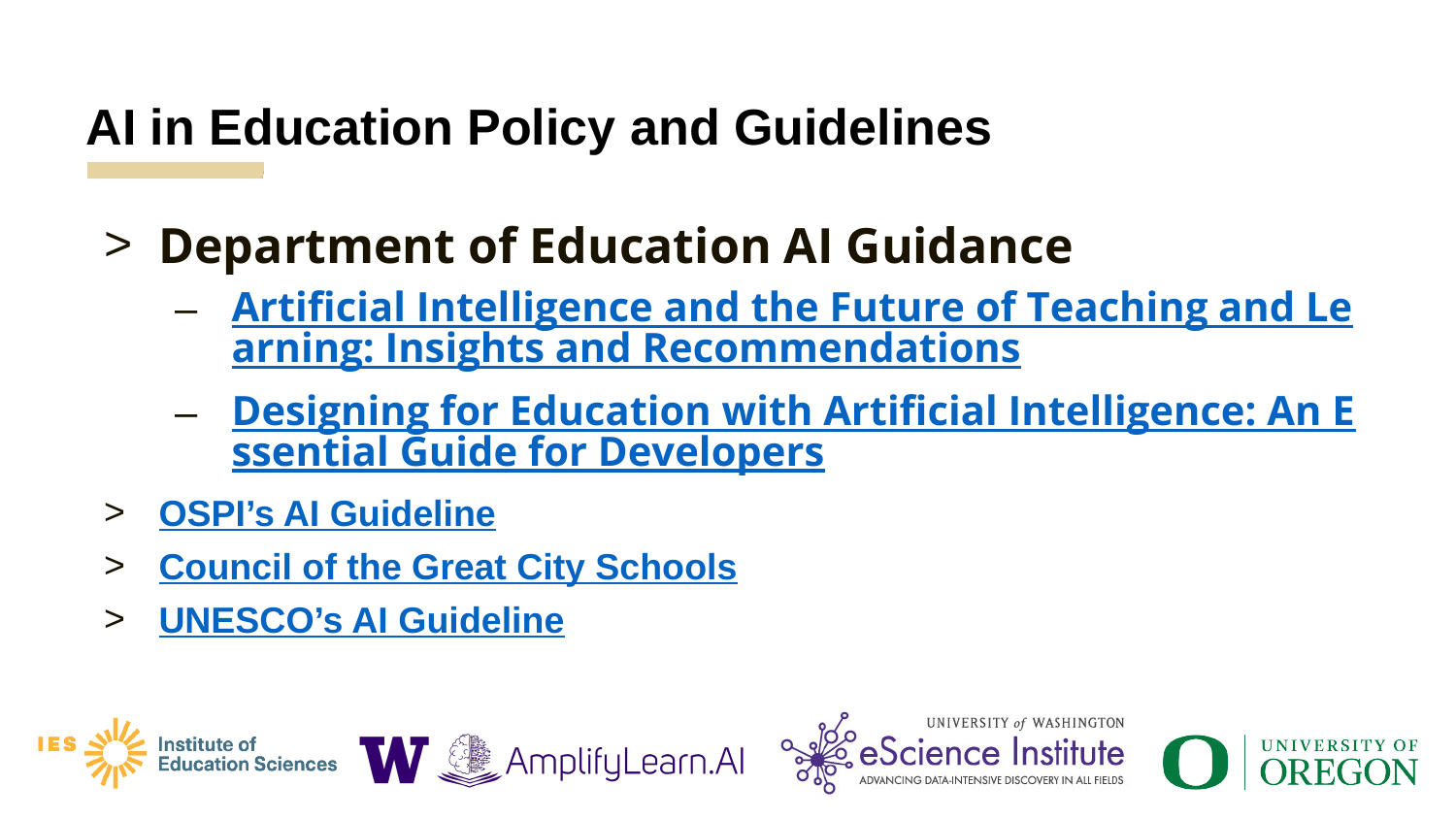

# AI in Education Policy and Guidelines
Department of Education AI Guidance
Artificial Intelligence and the Future of Teaching and Learning: Insights and Recommendations
Designing for Education with Artificial Intelligence: An Essential Guide for Developers
OSPI’s AI Guideline
Council of the Great City Schools
UNESCO’s AI Guideline